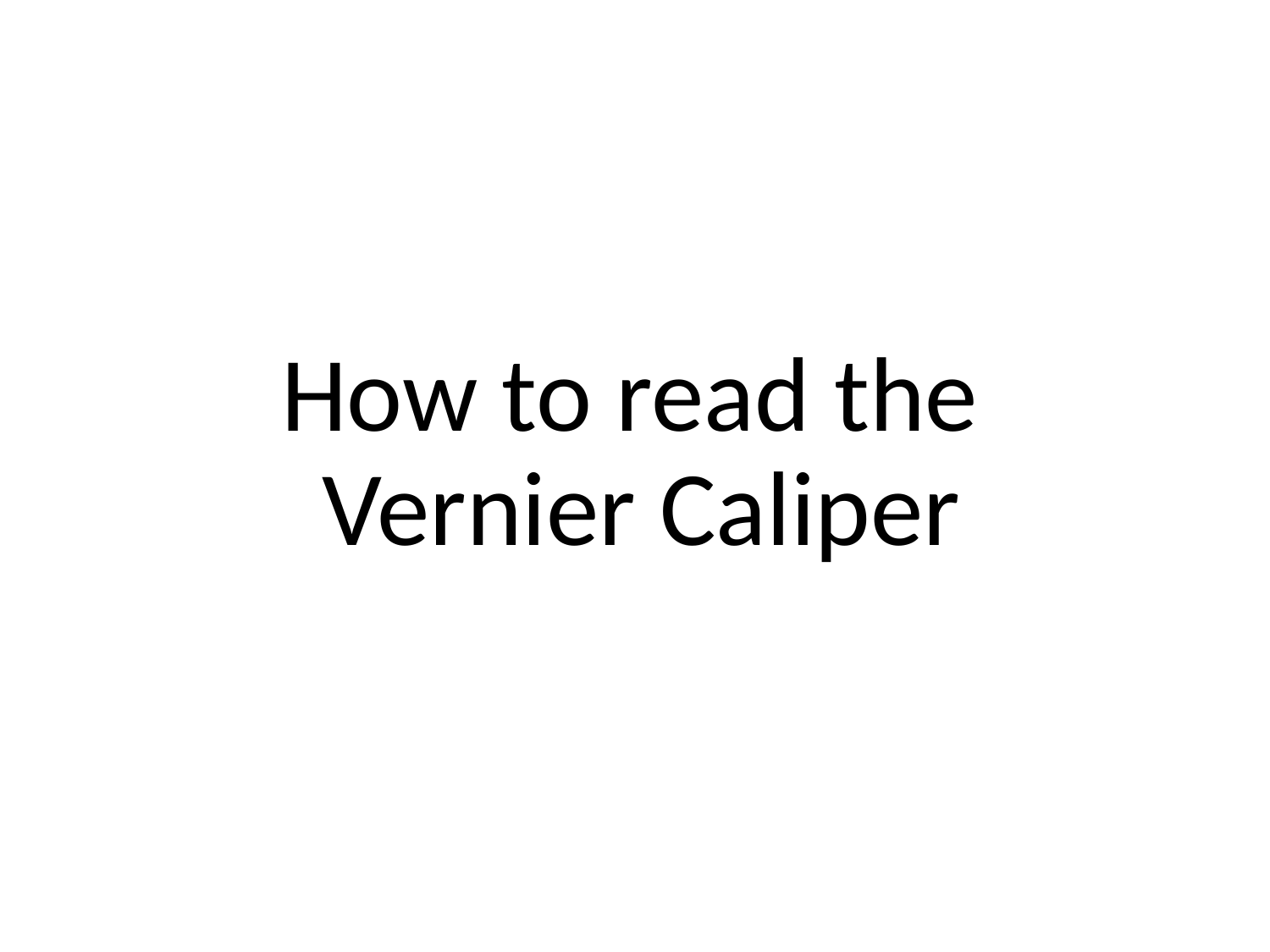

# How to read the Vernier Caliper